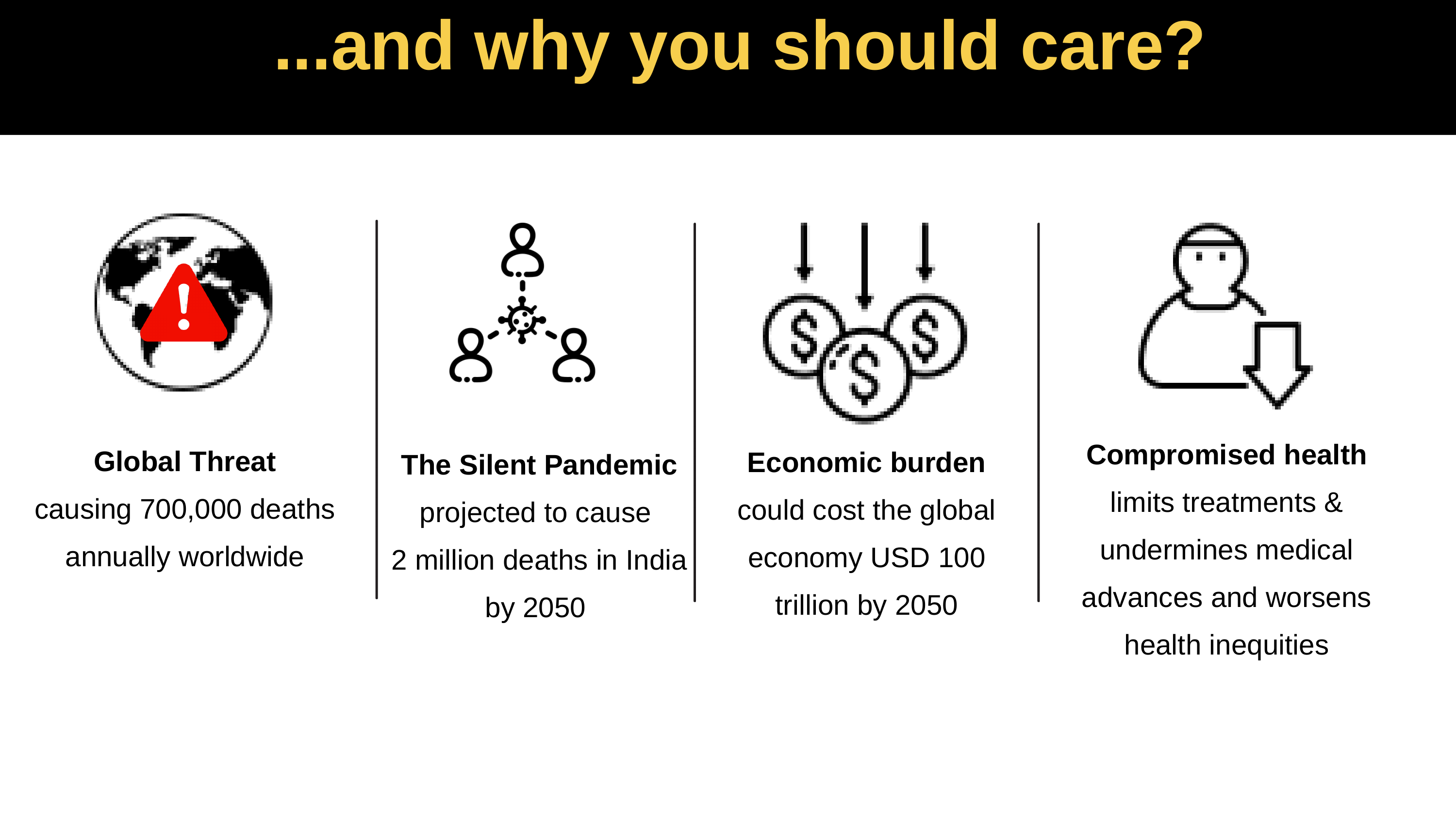

...and why you should care?

Compromised health
limits treatments & undermines medical advances and worsens health inequities
Global Threat
causing 700,000 deaths annually worldwide
Economic burden
could cost the global economy USD 100 trillion by 2050
The Silent Pandemic
projected to cause
2 million deaths in India by 2050